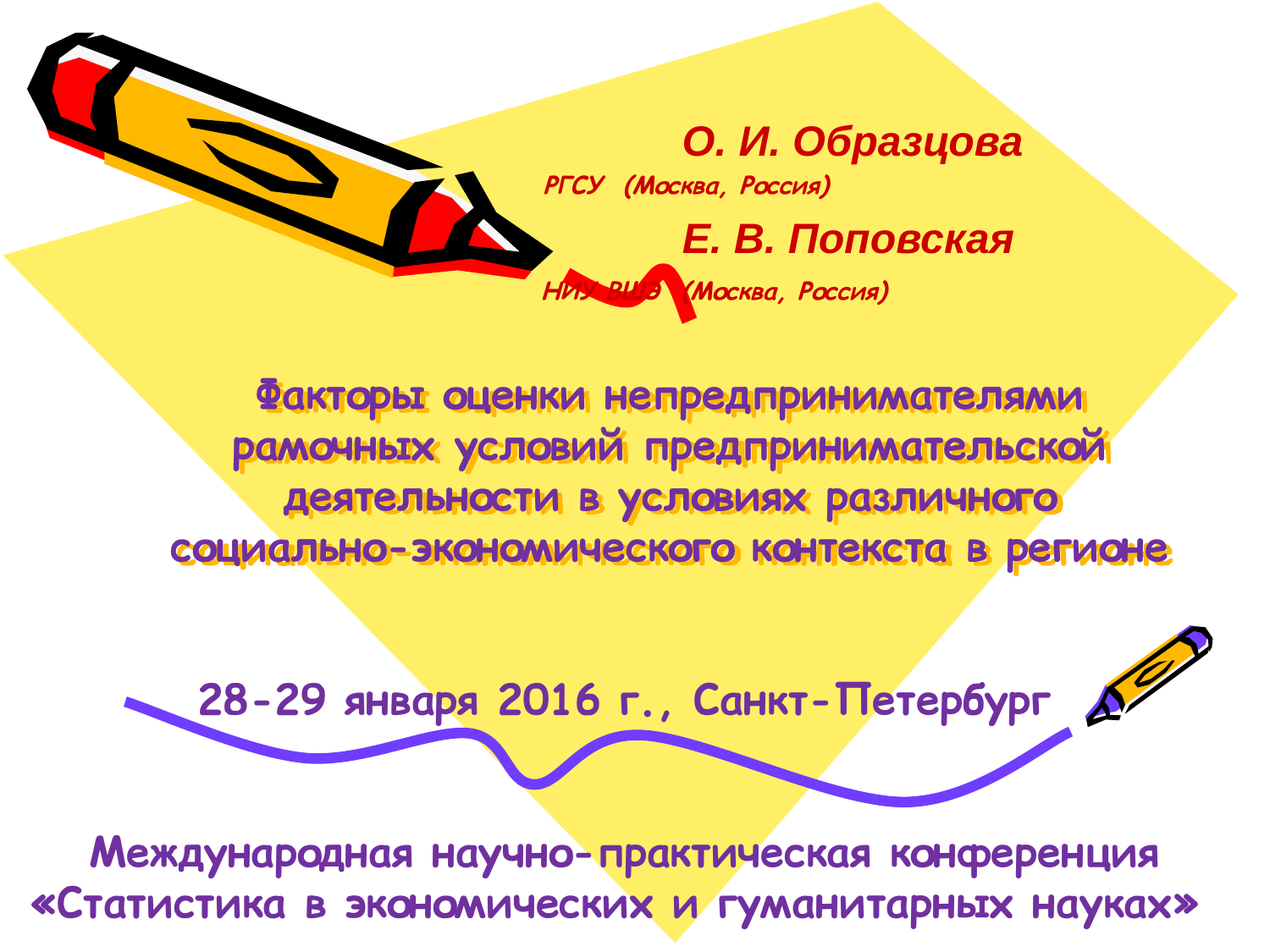

О. И. Образцова
РГСУ  (Москва, Россия)
Е. В. Поповская
НИУ ВШЭ  (Москва, Россия)
# Факторы оценки непредпринимателями рамочных условий предпринимательской деятельности в условиях различного социально-экономического контекста в регионе
28-29 января 2016 г., Санкт-Петербург

Международная научно-практическая конференция
«Статистика в экономических и гуманитарных науках»